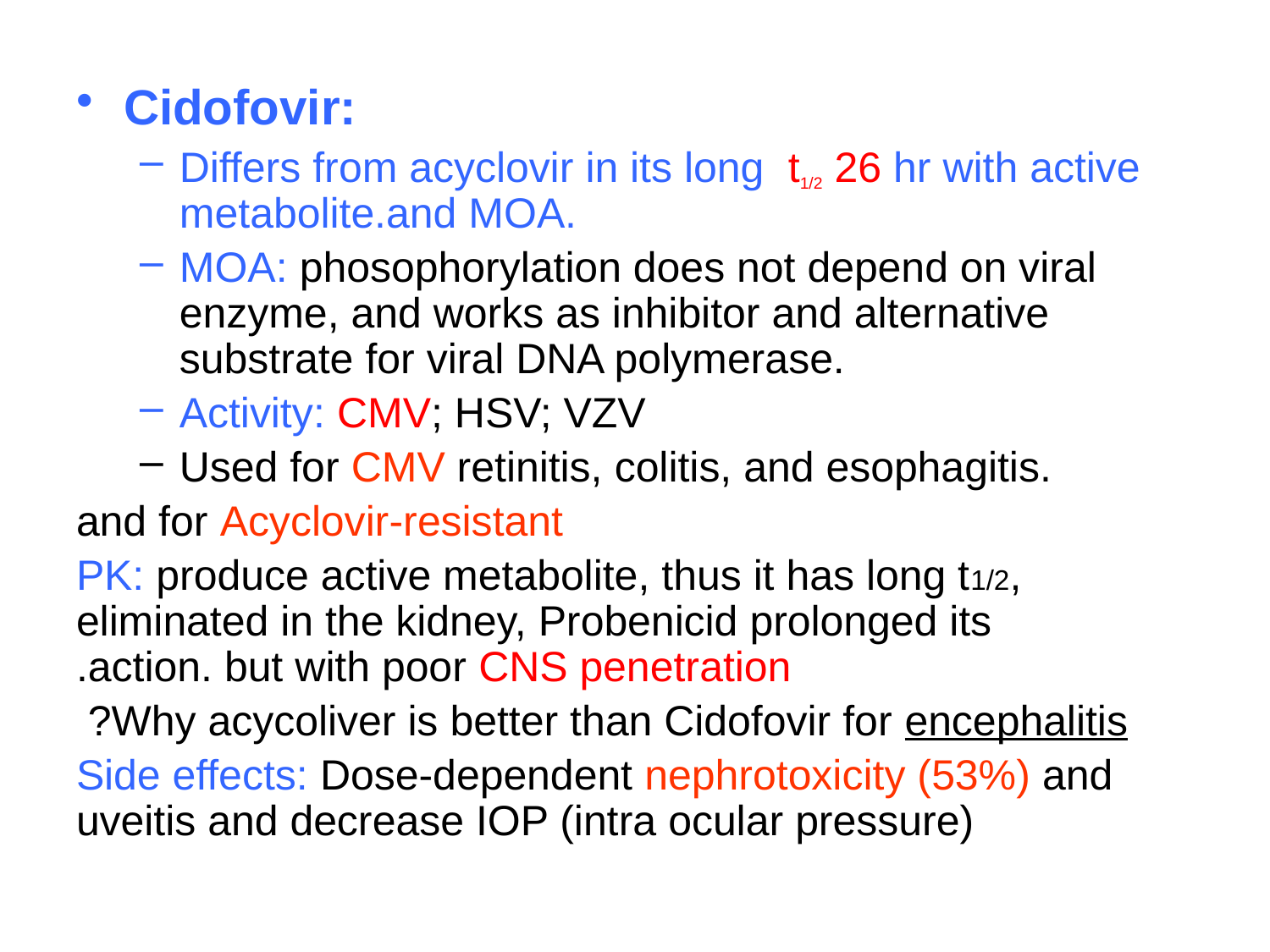

Cidofovir:
Differs from acyclovir in its long  t1/2 26 hr with active metabolite.and MOA.
MOA: phosophorylation does not depend on viral enzyme, and works as inhibitor and alternative substrate for viral DNA polymerase.
Activity: CMV; HSV; VZV
Used for CMV retinitis, colitis, and esophagitis.
     and for Acyclovir-resistant
 PK: produce active metabolite, thus it has long t1/2, eliminated in the kidney, Probenicid prolonged its action. but with poor CNS penetration.
Why acycoliver is better than Cidofovir for encephalitis?
Side effects: Dose-dependent nephrotoxicity (53%) and uveitis and decrease IOP (intra ocular pressure)